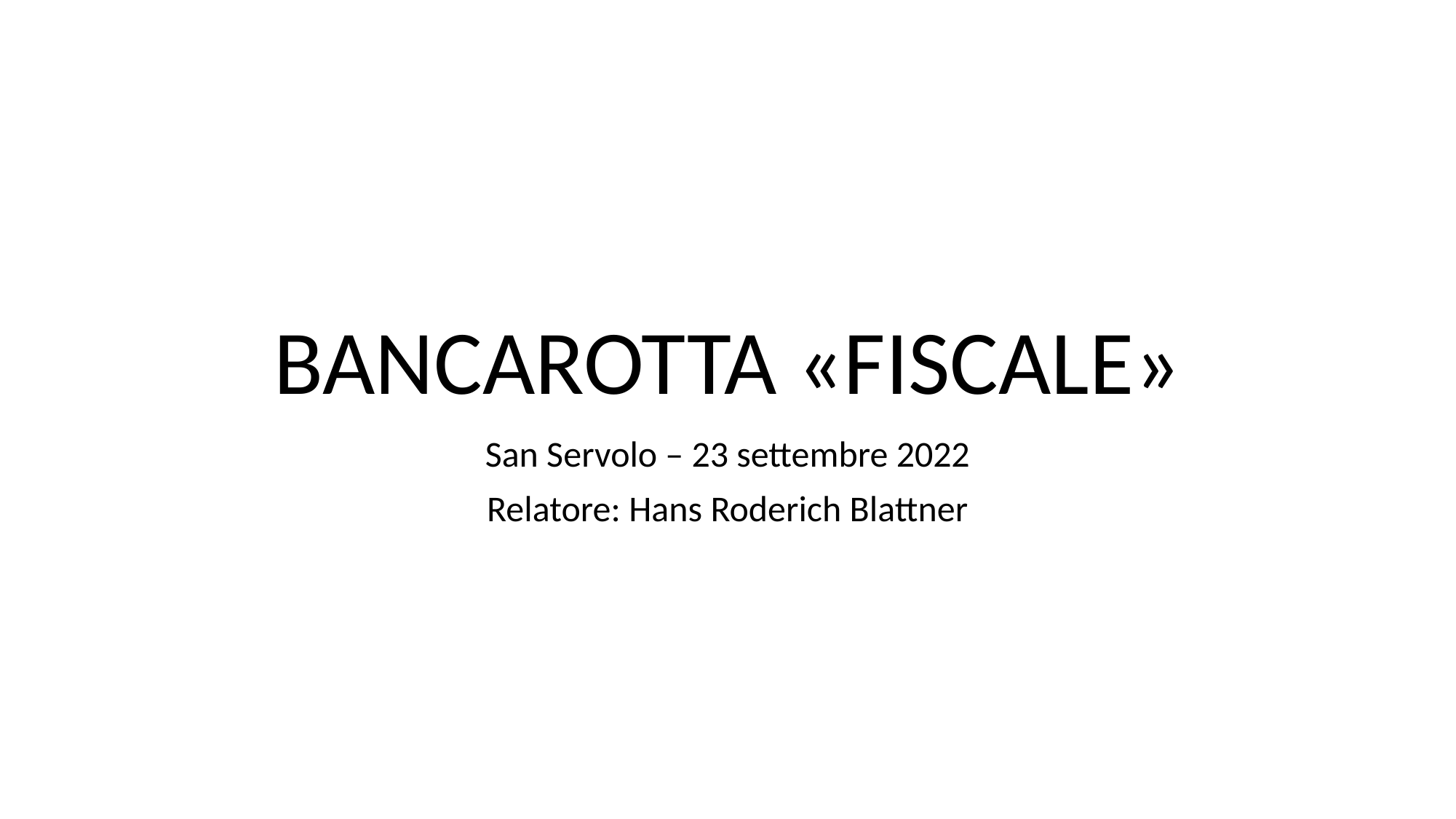

# BANCAROTTA «FISCALE»
San Servolo – 23 settembre 2022
Relatore: Hans Roderich Blattner